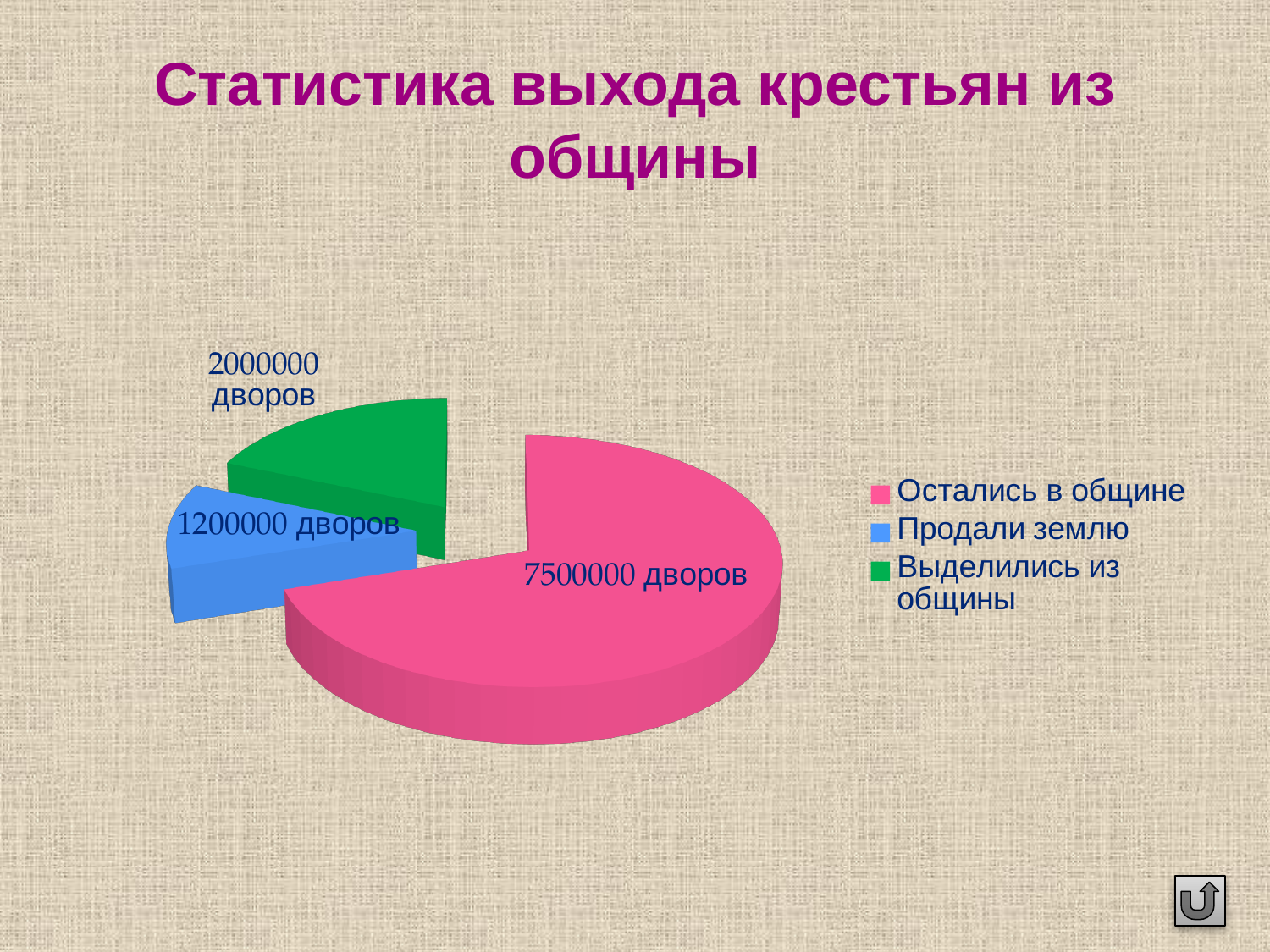

# Статистика выхода крестьян из общины

[unsupported chart]